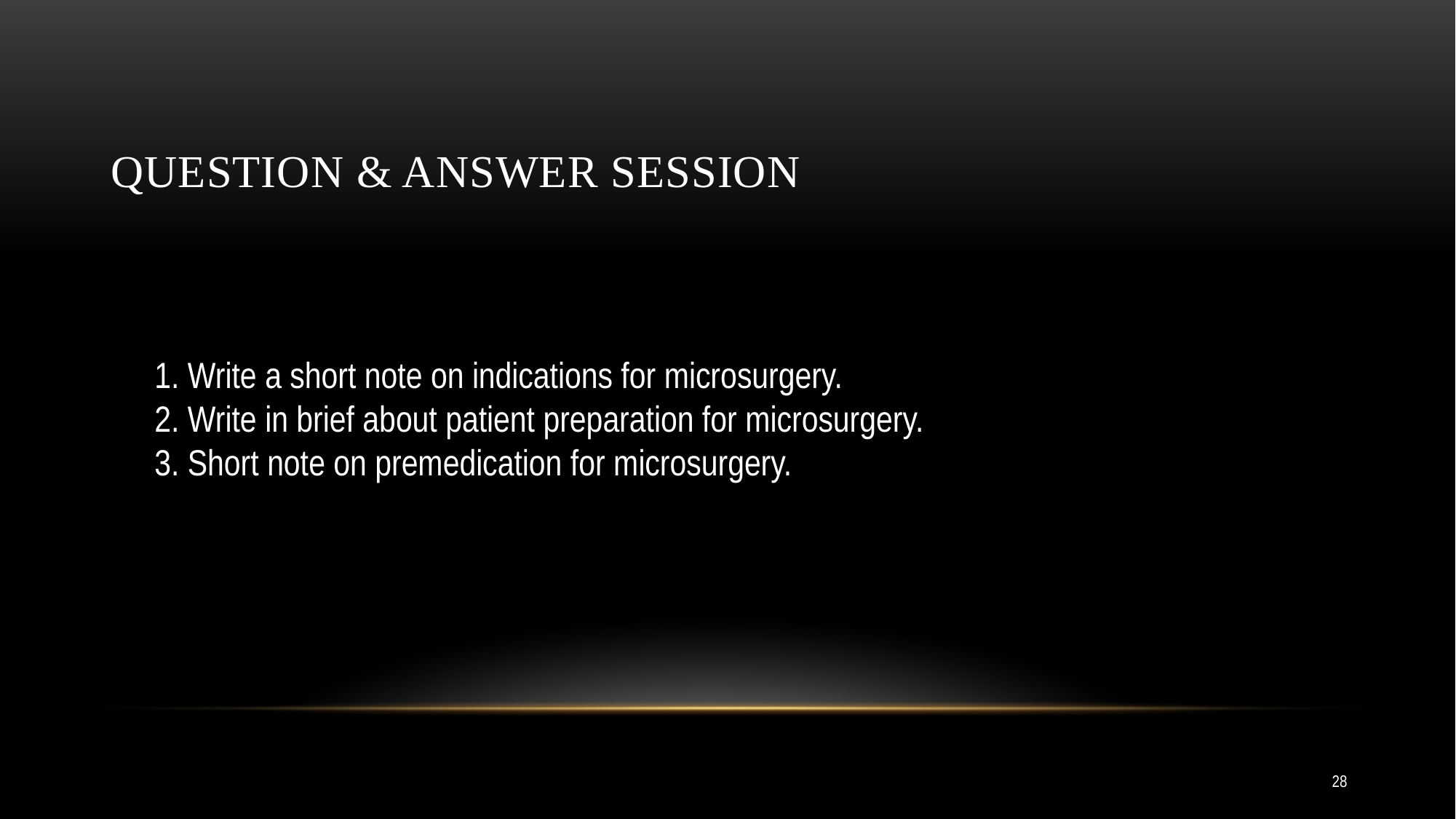

# Question & Answer Session
1. Write a short note on indications for microsurgery.
2. Write in brief about patient preparation for microsurgery.
3. Short note on premedication for microsurgery.

28